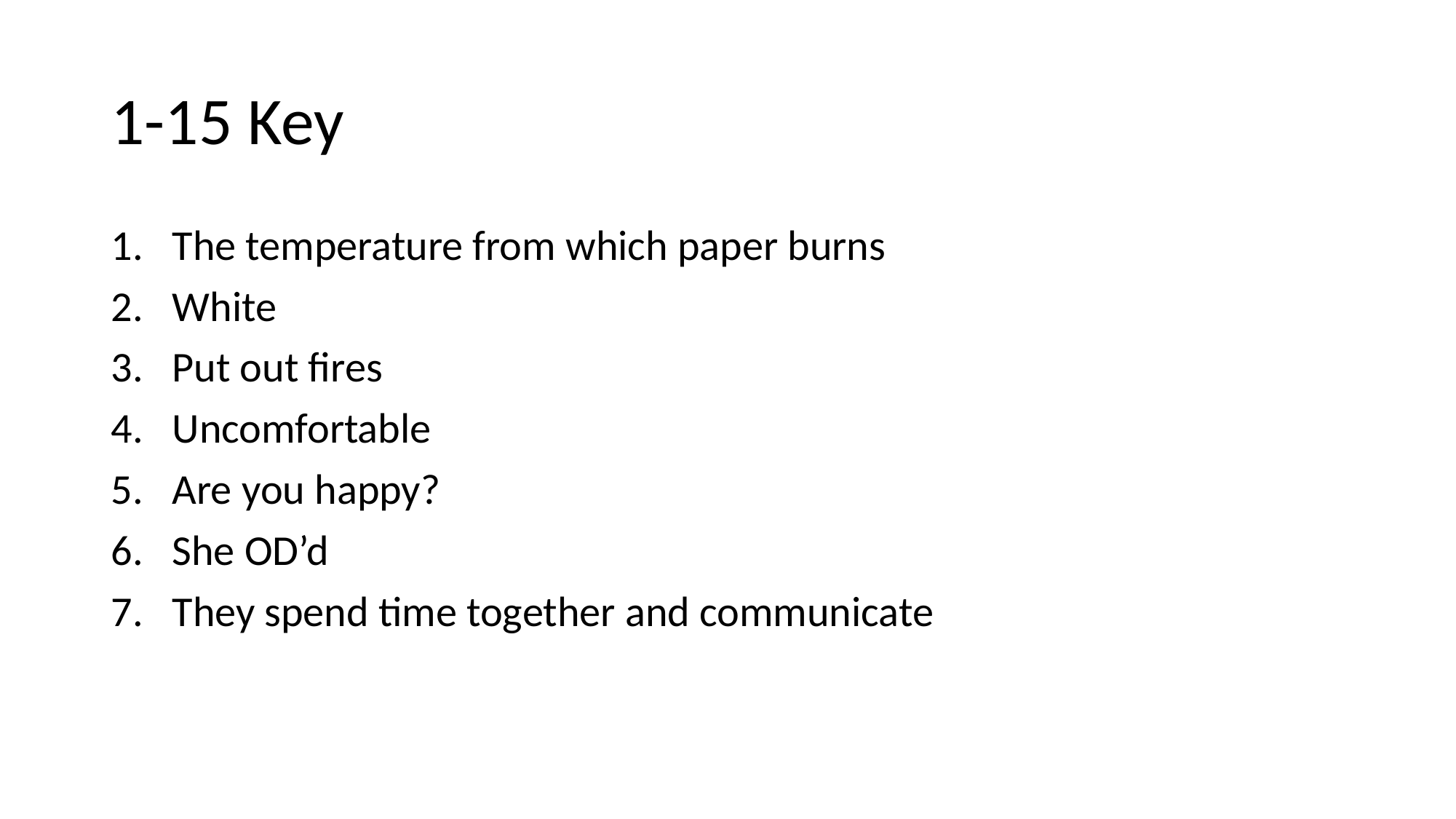

# 1-15 Key
The temperature from which paper burns
White
Put out fires
Uncomfortable
Are you happy?
She OD’d
They spend time together and communicate